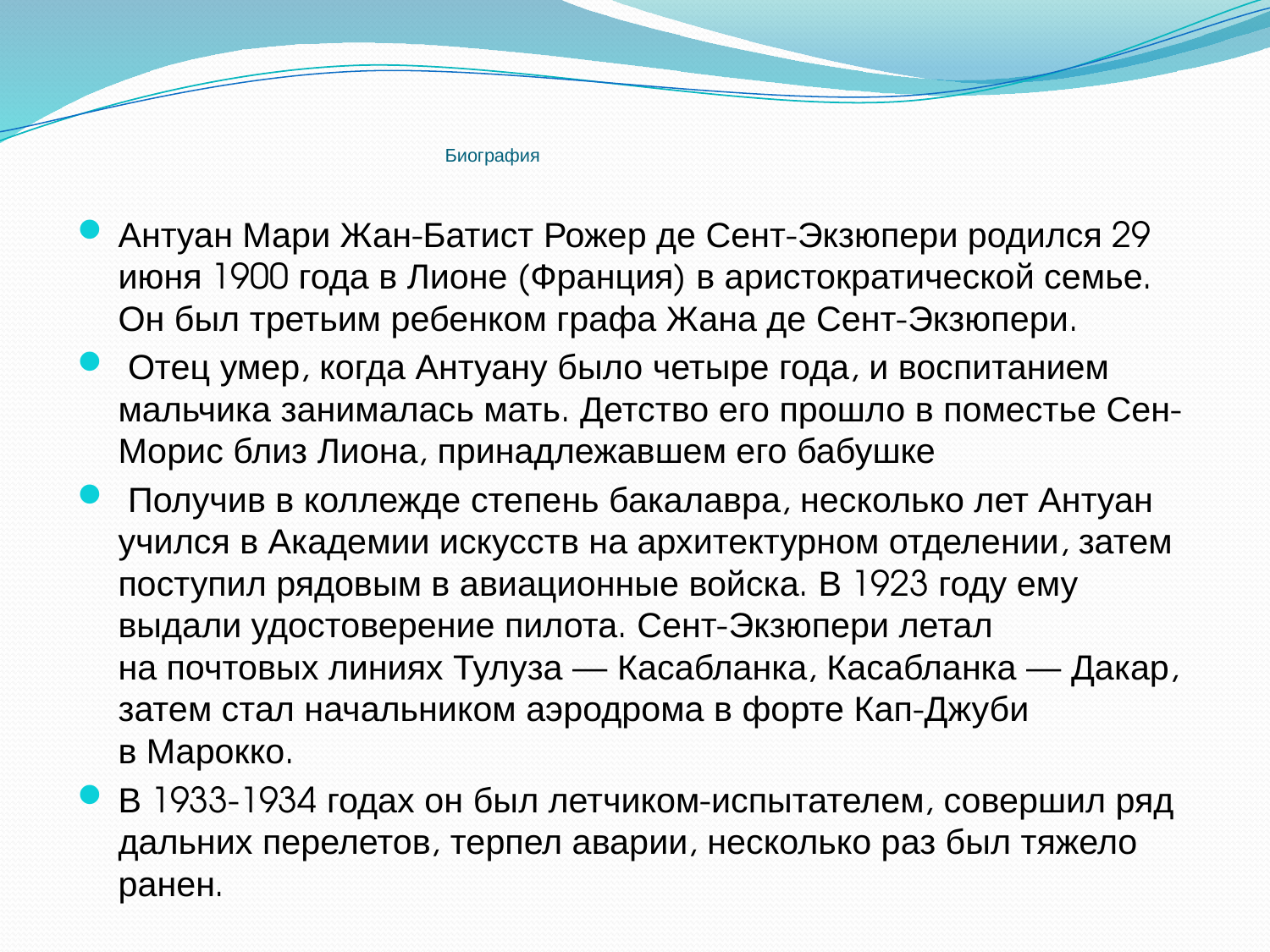

# Биография
Антуан Мари Жан-Батист Рожер де Сент-Экзюпери родился 29 июня 1900 года в Лионе (Франция) в аристократической семье. Он был третьим ребенком графа Жана де Сент-Экзюпери.
 Отец умер, когда Антуану было четыре года, и воспитанием мальчика занималась мать. Детство его прошло в поместье Сен-Морис близ Лиона, принадлежавшем его бабушке
 Получив в коллежде степень бакалавра, несколько лет Антуан учился в Академии искусств на архитектурном отделении, затем поступил рядовым в авиационные войска. В 1923 году ему выдали удостоверение пилота. Сент-Экзюпери летал на почтовых линиях Тулуза — Касабланка, Касабланка — Дакар, затем стал начальником аэродрома в форте Кап-Джуби в Марокко.
В 1933-1934 годах он был летчиком-испытателем, совершил ряд дальних перелетов, терпел аварии, несколько раз был тяжело ранен.